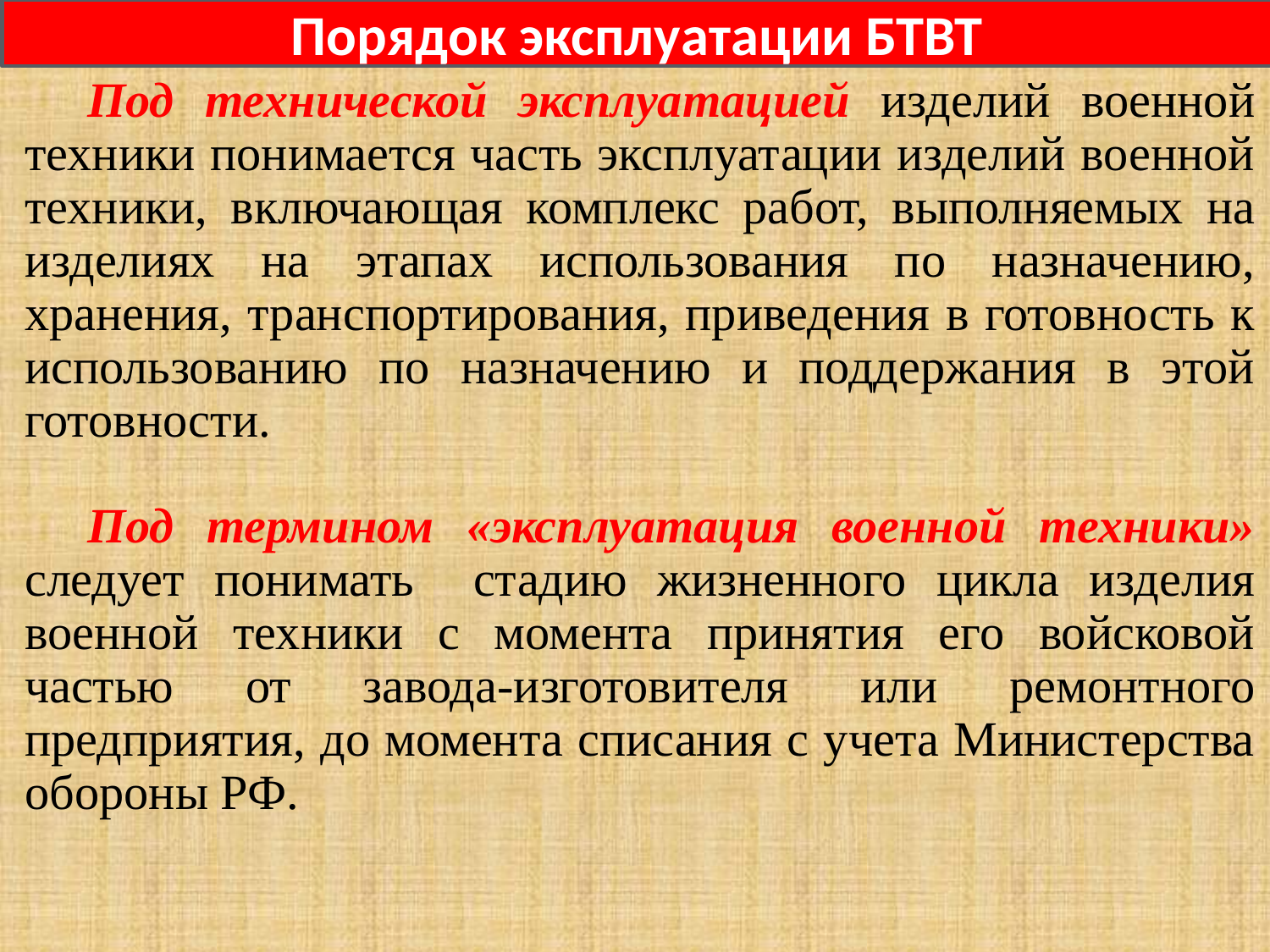

Порядок эксплуатации БТВТ
Под технической эксплуатацией изделий военной техники понимается часть эксплуатации изделий военной техники, включающая комплекс работ, выполняемых на изделиях на этапах использования по назначению, хранения, транспортирования, приведения в готовность к использованию по назначению и поддержания в этой готовности.

Под термином «эксплуатация военной техники» следует понимать  стадию жизненного цикла изделия военной техники с момента принятия его войсковой частью от завода-изготовителя или ремонтного предприятия, до момента списания с учета Министерства обороны РФ.